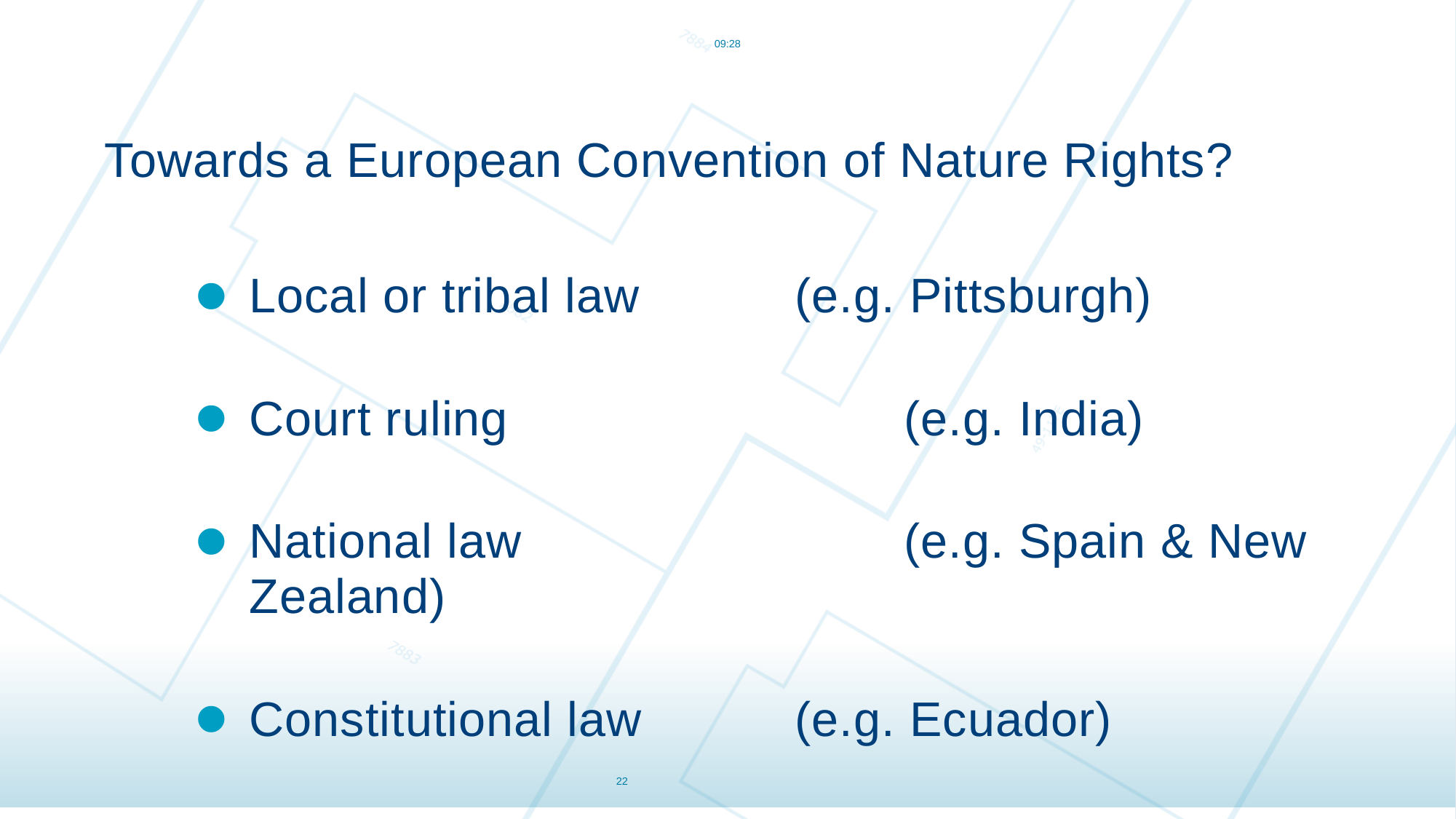

09:28

Towards a European Convention of Nature Rights?

Local or tribal law 		(e.g. Pittsburgh)

Court ruling 				(e.g. India)

National law 				(e.g. Spain & New Zealand)

Constitutional law		(e.g. Ecuador)

22